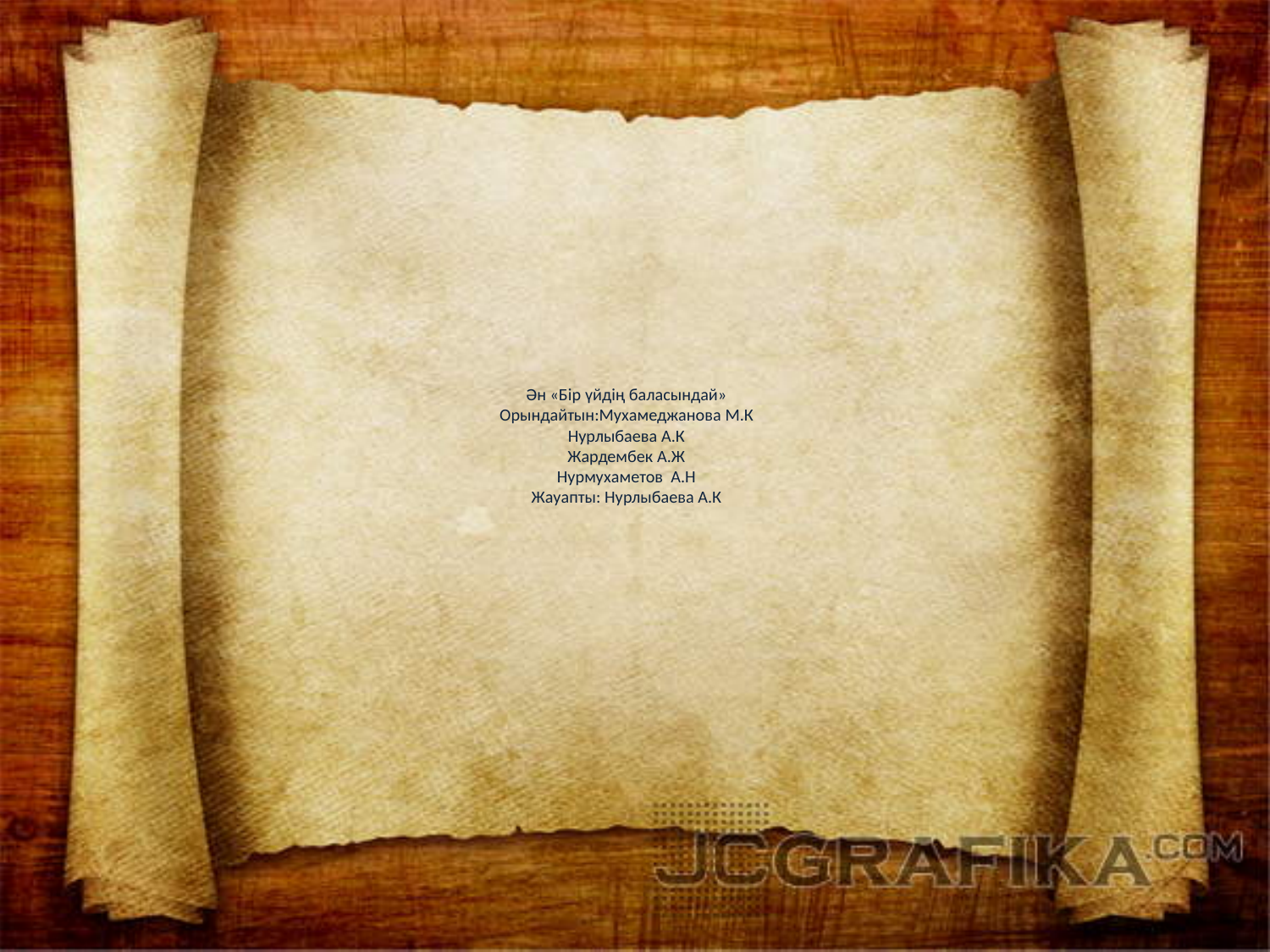

# Ән «Бір үйдің баласындай» Орындайтын:Мухамеджанова М.К Нурлыбаева А.К Жардембек А.Ж Нурмухаметов  А.Н Жауапты: Нурлыбаева А.К